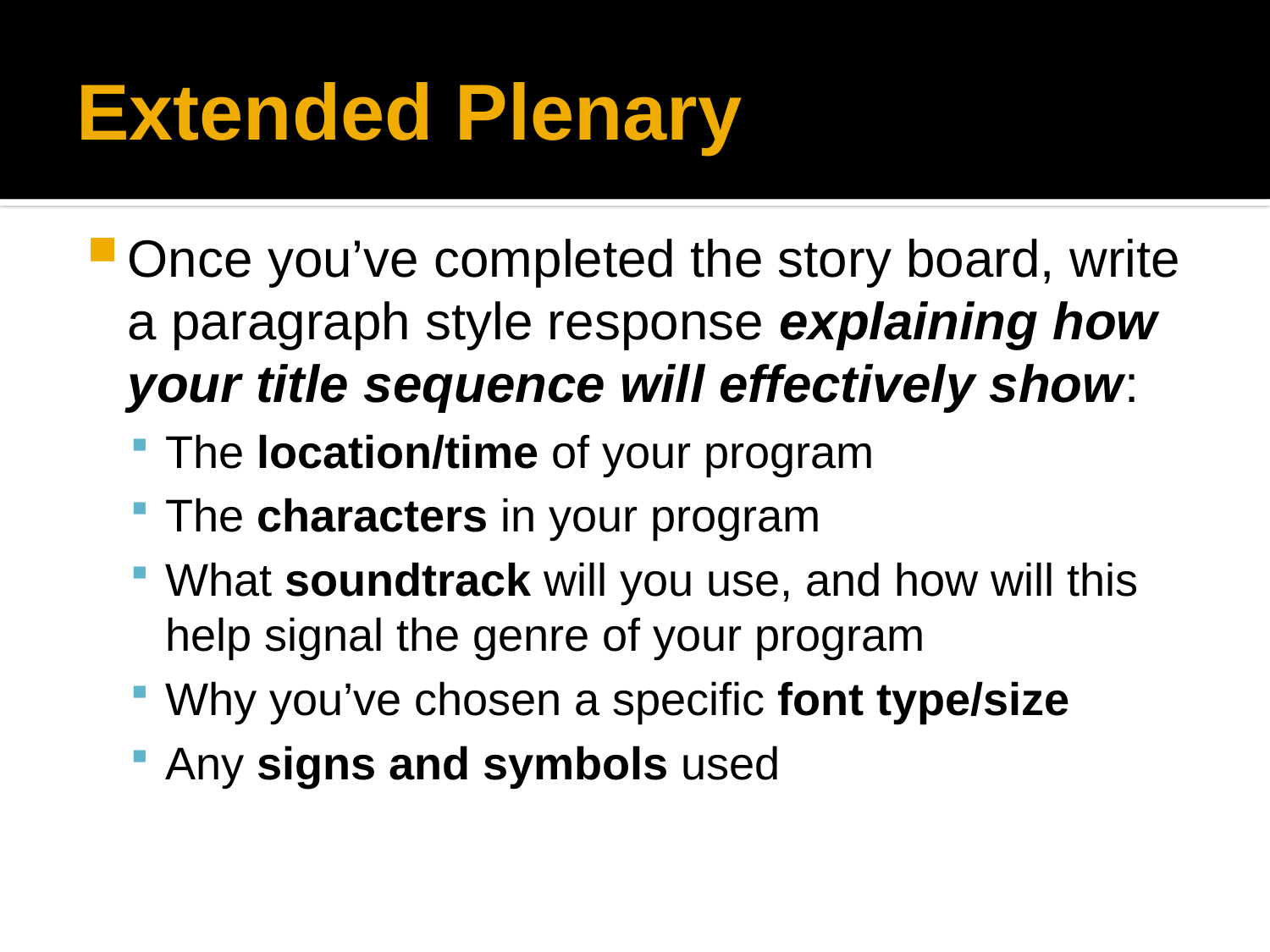

# Extended Plenary
Once you’ve completed the story board, write a paragraph style response explaining how your title sequence will effectively show:
The location/time of your program
The characters in your program
What soundtrack will you use, and how will this help signal the genre of your program
Why you’ve chosen a specific font type/size
Any signs and symbols used